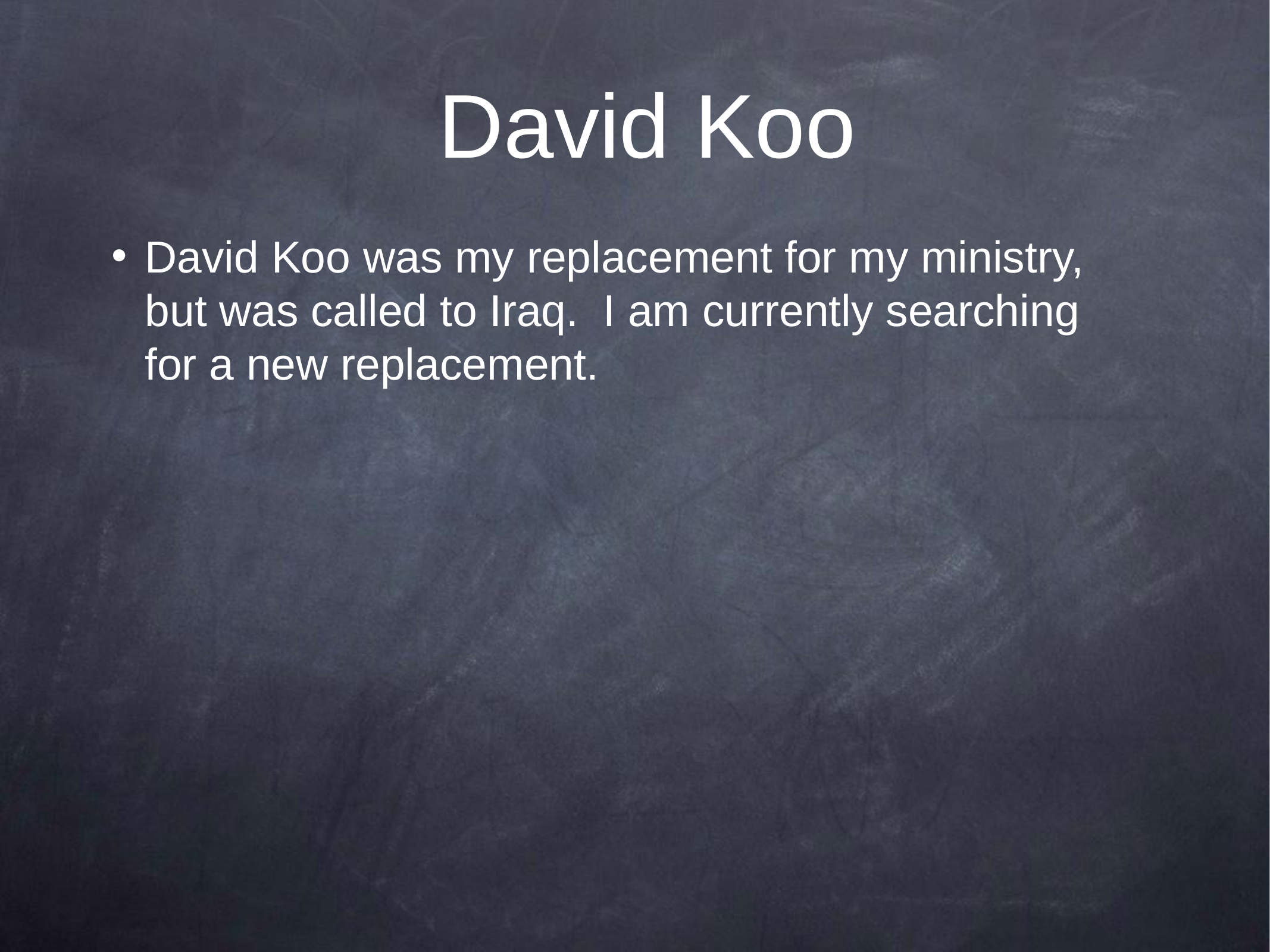

# David Koo
David Koo was my replacement for my ministry, but was called to Iraq.  I am currently searching for a new replacement.